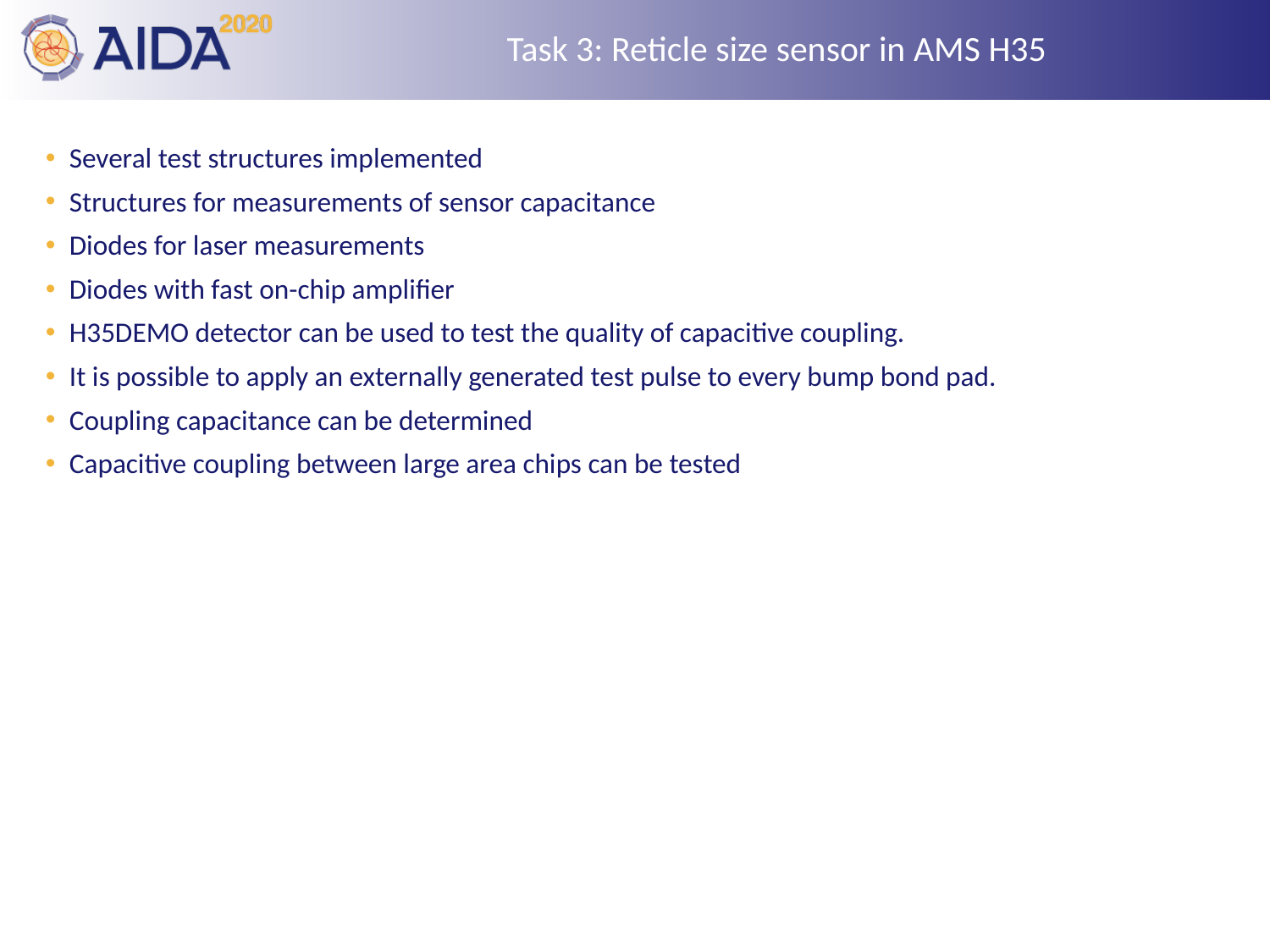

# Task 3: Reticle size sensor in AMS H35
Several test structures implemented
Structures for measurements of sensor capacitance
Diodes for laser measurements
Diodes with fast on-chip amplifier
H35DEMO detector can be used to test the quality of capacitive coupling.
It is possible to apply an externally generated test pulse to every bump bond pad.
Coupling capacitance can be determined
Capacitive coupling between large area chips can be tested